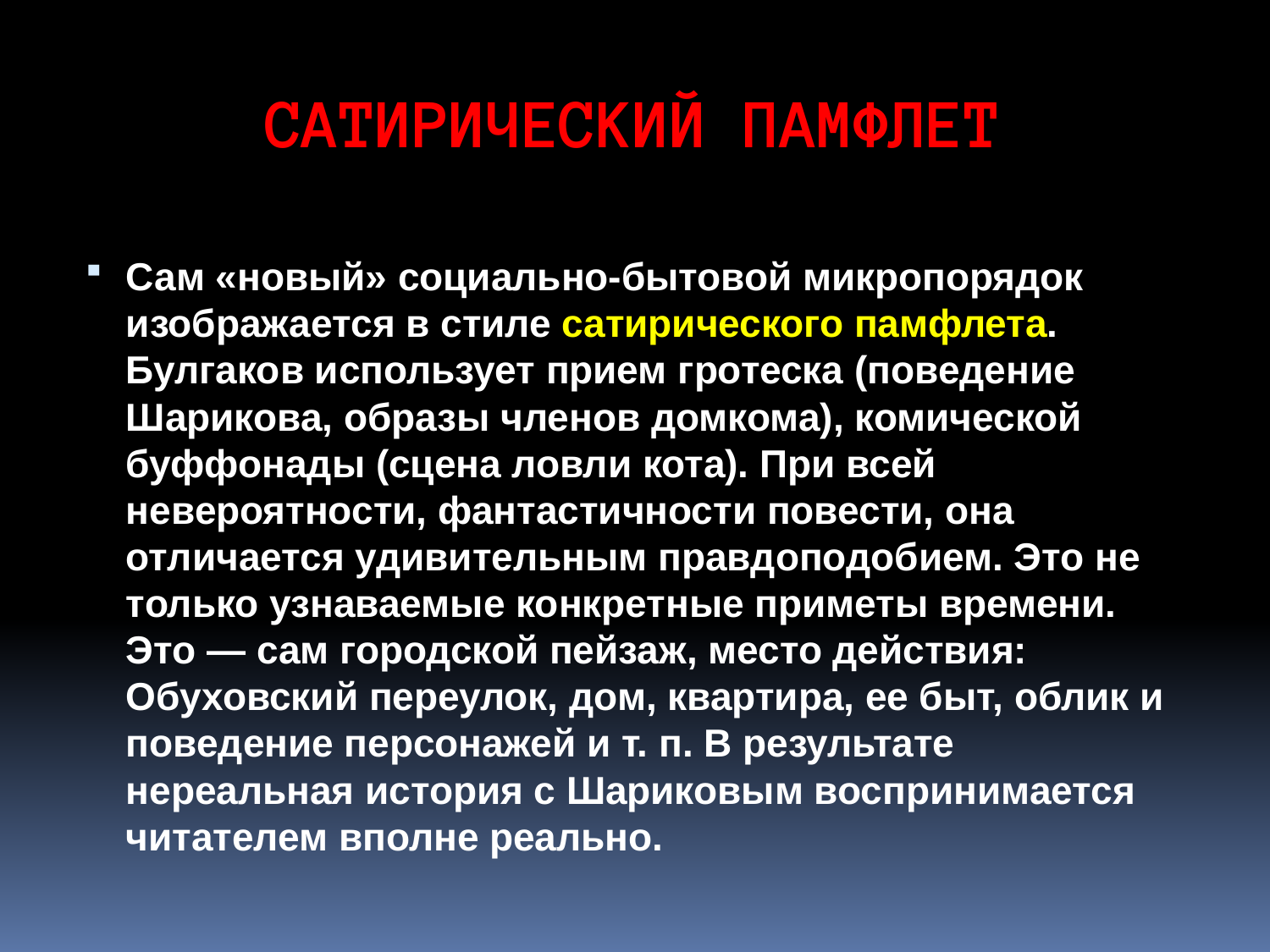

# САТИРИЧЕСКИЙ ПАМФЛЕТ
Сам «новый» социально-бытовой микропорядок изображается в стиле сатирического памфлета. Булгаков использует прием гротеска (поведение Шарикова, образы членов домкома), комической буффонады (сцена ловли кота). При всей невероятности, фантастичности повести, она отличается удивительным правдоподобием. Это не только узнаваемые конкретные приметы времени. Это — сам городской пейзаж, место действия: Обуховский переулок, дом, квартира, ее быт, облик и поведение персонажей и т. п. В результате нереальная история с Шариковым воспринимается читателем вполне реально.